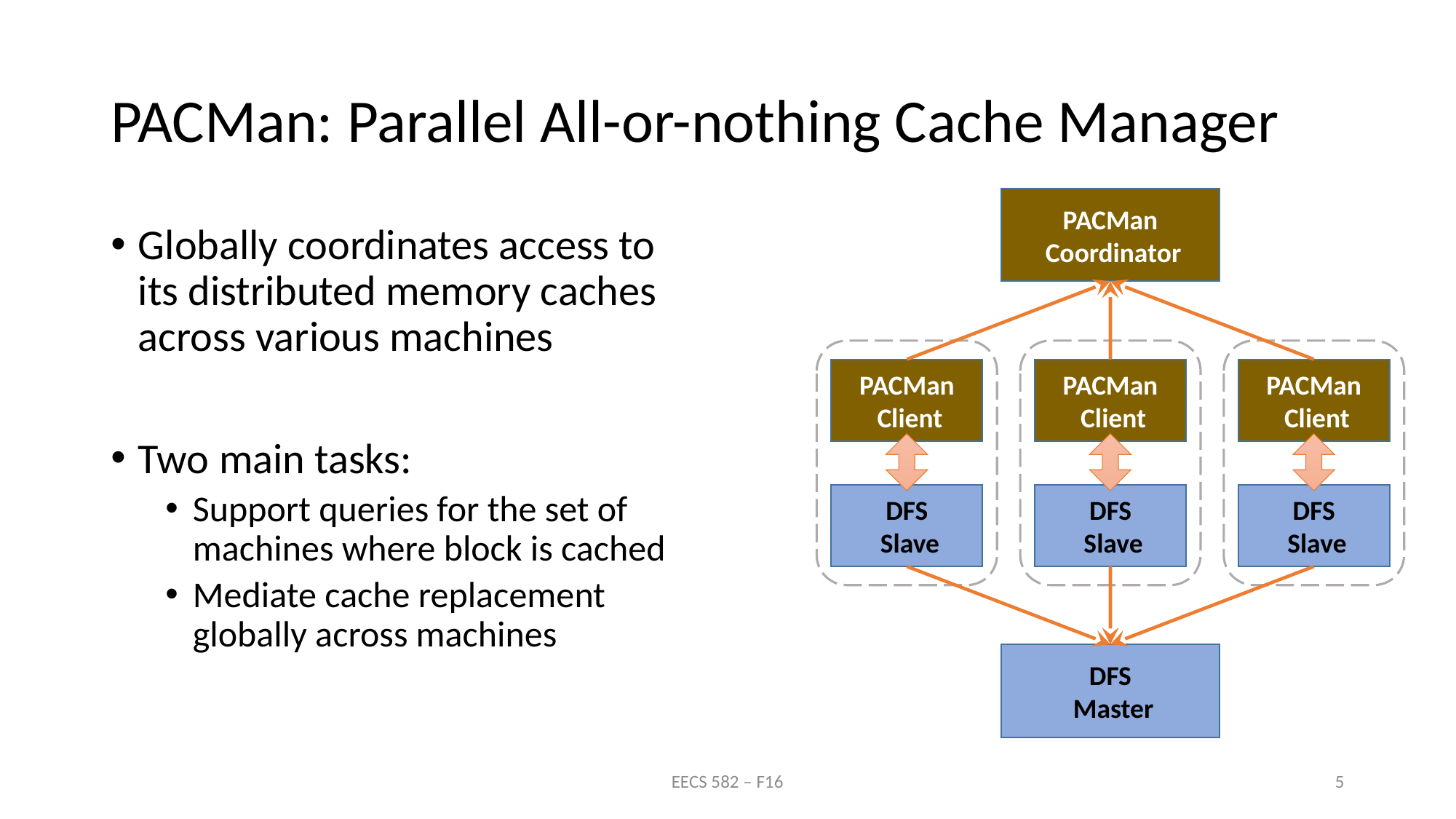

# PACMan: Parallel All-or-nothing Cache Manager
PACMan
 Coordinator

PACMan
 Client

DFS
 Slave

PACMan
 Client

DFS
 Slave

PACMan
 Client

DFS
 Slave
DFS
 Master
Globally coordinates access to its distributed memory caches across various machines

Two main tasks:
Support queries for the set of machines where block is cached
Mediate cache replacement globally across machines
EECS 582 – F16
5